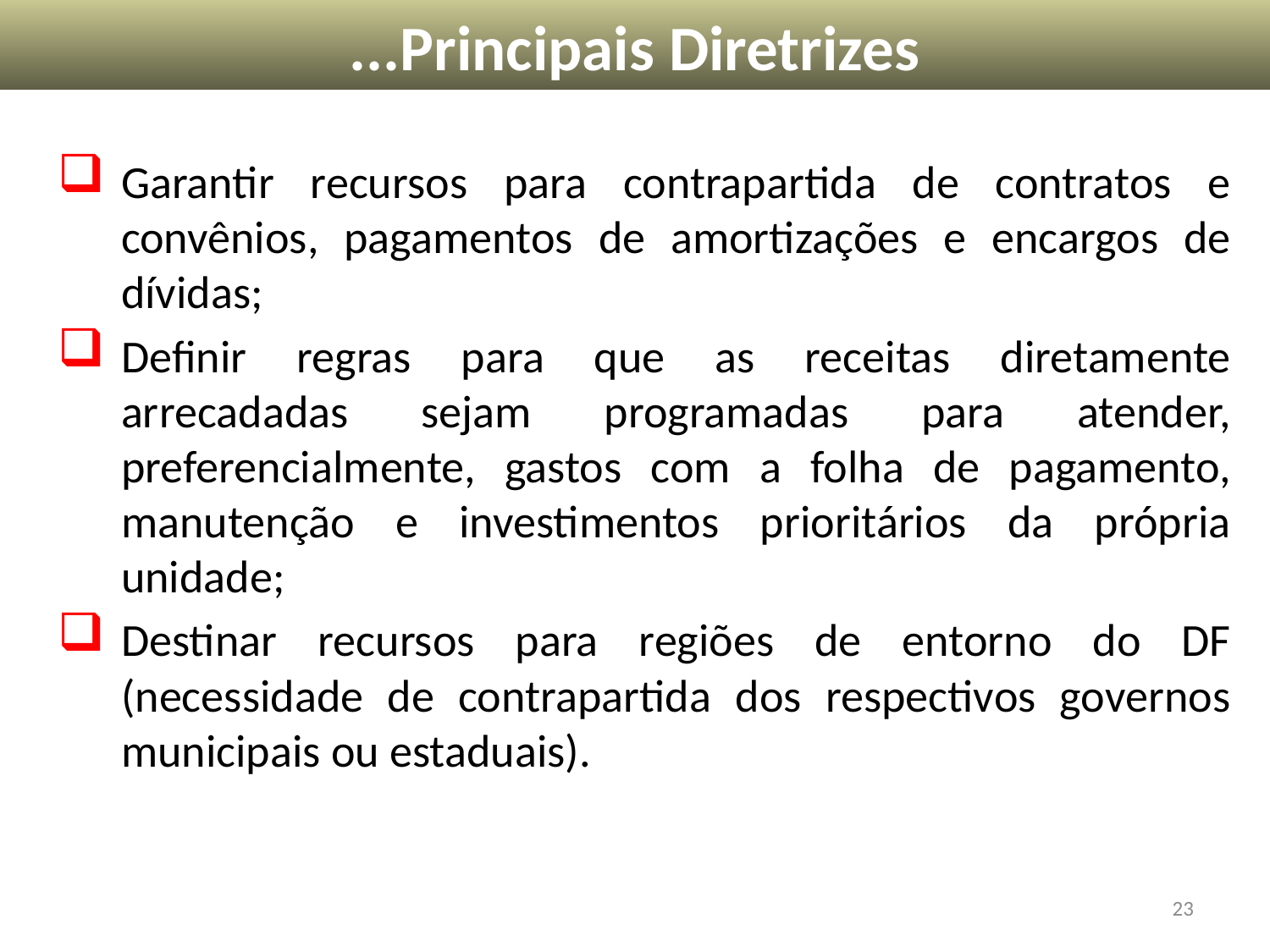

...Principais Diretrizes
Garantir recursos para contrapartida de contratos e convênios, pagamentos de amortizações e encargos de dívidas;
Definir regras para que as receitas diretamente arrecadadas sejam programadas para atender, preferencialmente, gastos com a folha de pagamento, manutenção e investimentos prioritários da própria unidade;
Destinar recursos para regiões de entorno do DF (necessidade de contrapartida dos respectivos governos municipais ou estaduais).

23